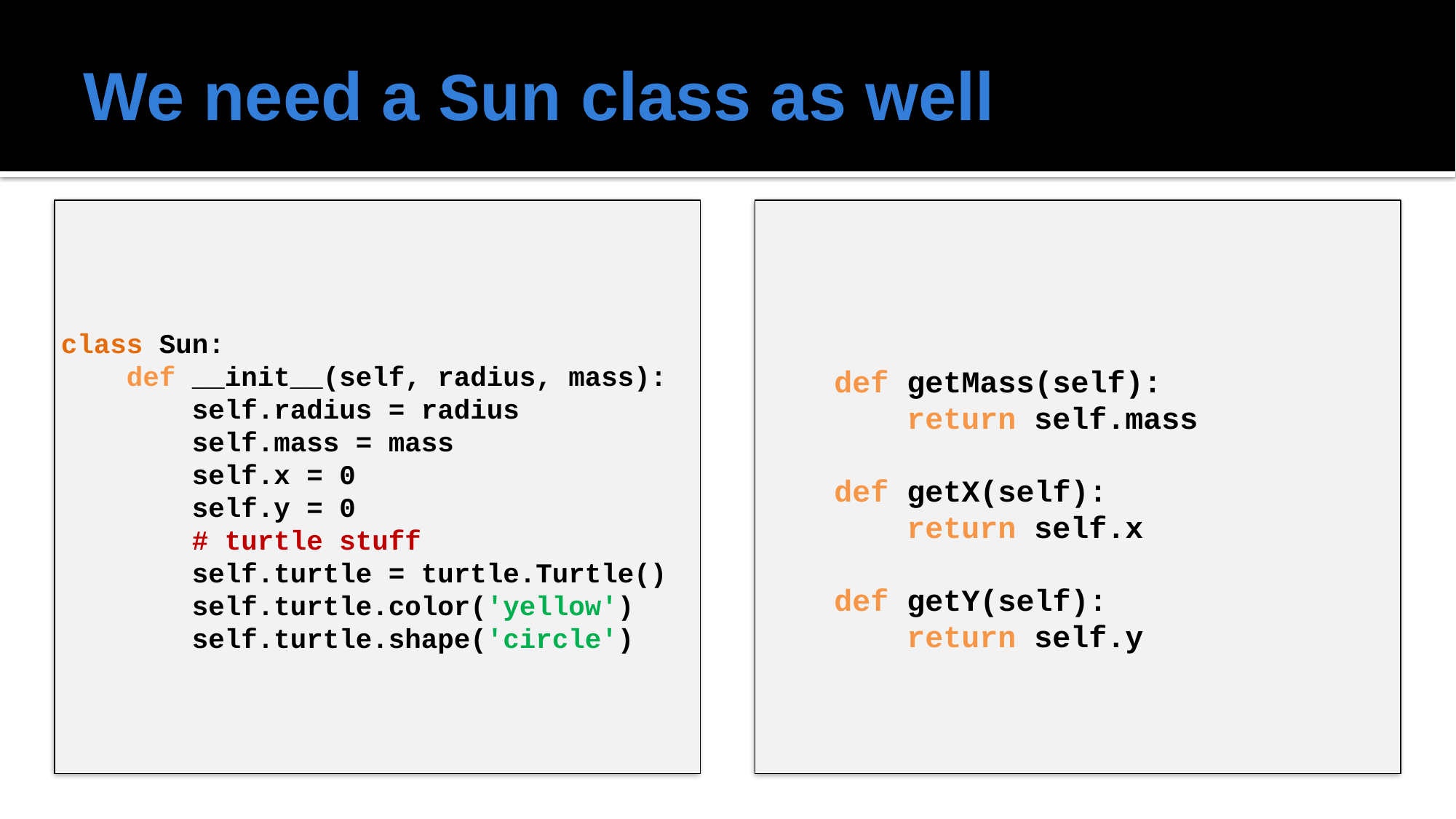

# We need a Sun class as well
class Sun:
    def __init__(self, radius, mass):
        self.radius = radius
        self.mass = mass
        self.x = 0
        self.y = 0
        # turtle stuff
        self.turtle = turtle.Turtle()
        self.turtle.color('yellow')
        self.turtle.shape('circle')

    def getMass(self):
        return self.mass

    def getX(self):
        return self.x

    def getY(self):
        return self.y